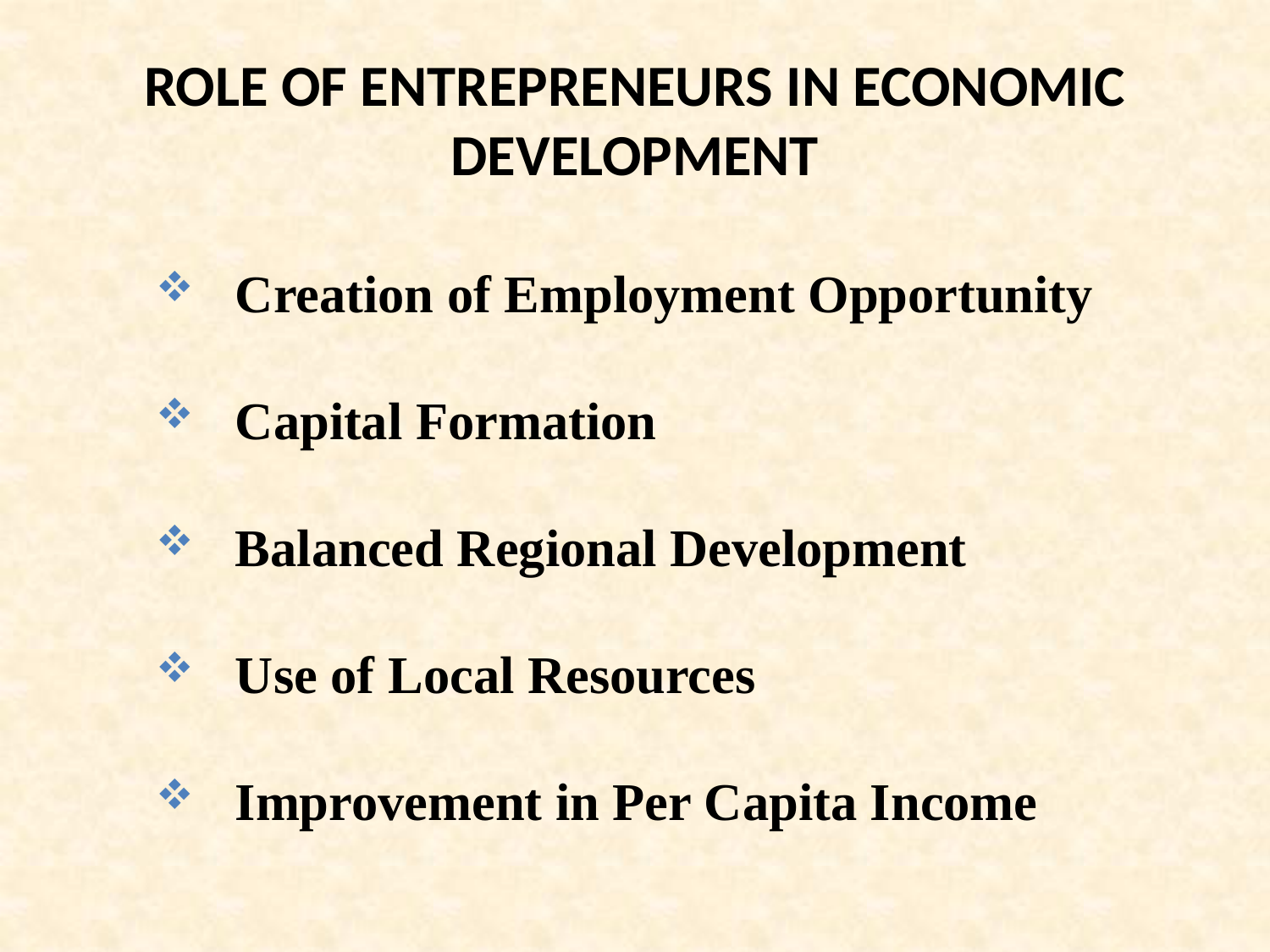

# ROLE OF ENTREPRENEURS IN ECONOMIC DEVELOPMENT

Creation of Employment Opportunity

Capital Formation

Balanced Regional Development

Use of Local Resources

Improvement in Per Capita Income